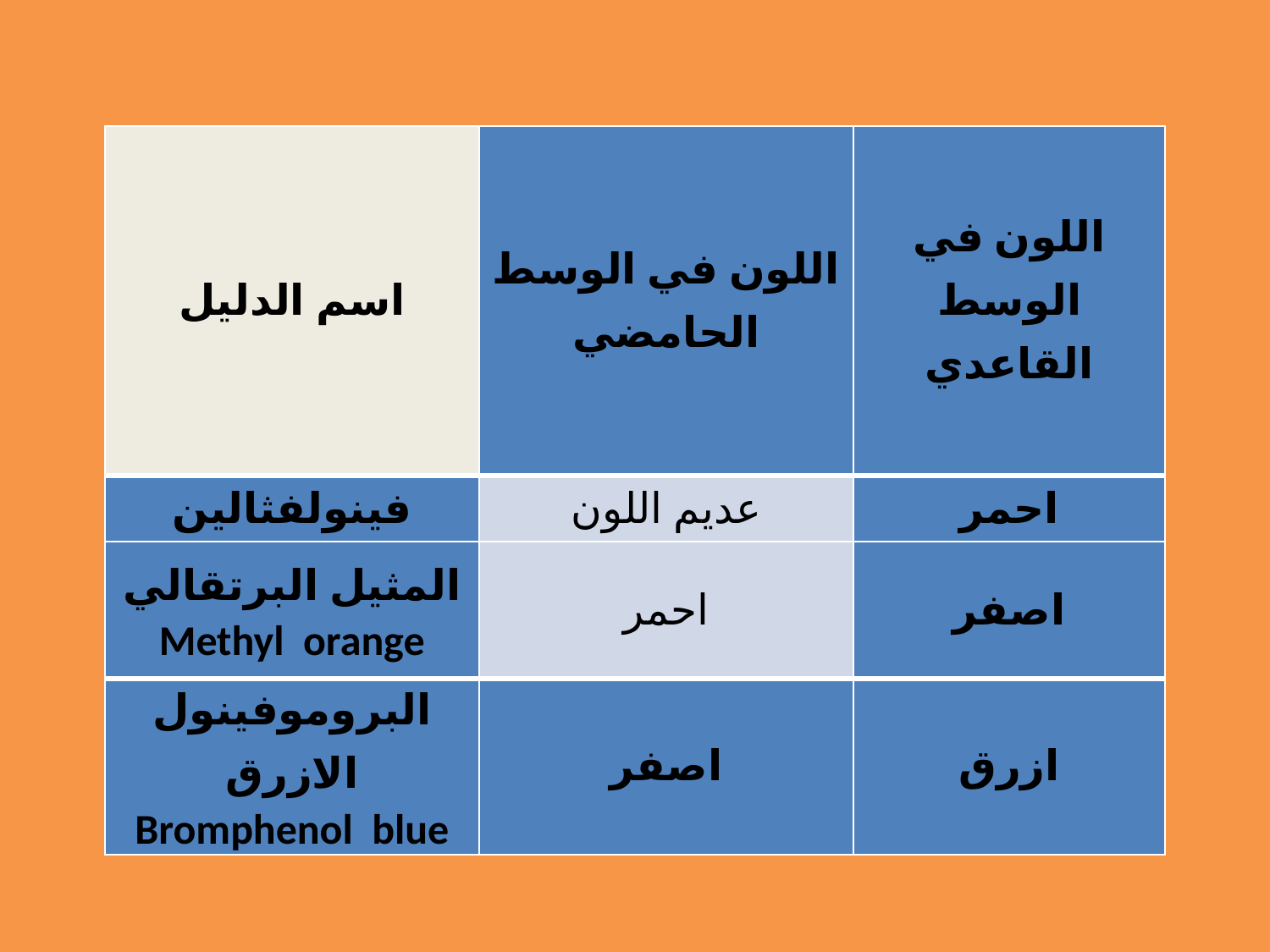

| اسم الدليل | اللون في الوسط الحامضي | اللون في الوسط القاعدي |
| --- | --- | --- |
| فينولفثالين | عديم اللون | احمر |
| المثيل البرتقالي Methyl orange | احمر | اصفر |
| البروموفينول الازرق Bromphenol blue | اصفر | ازرق |